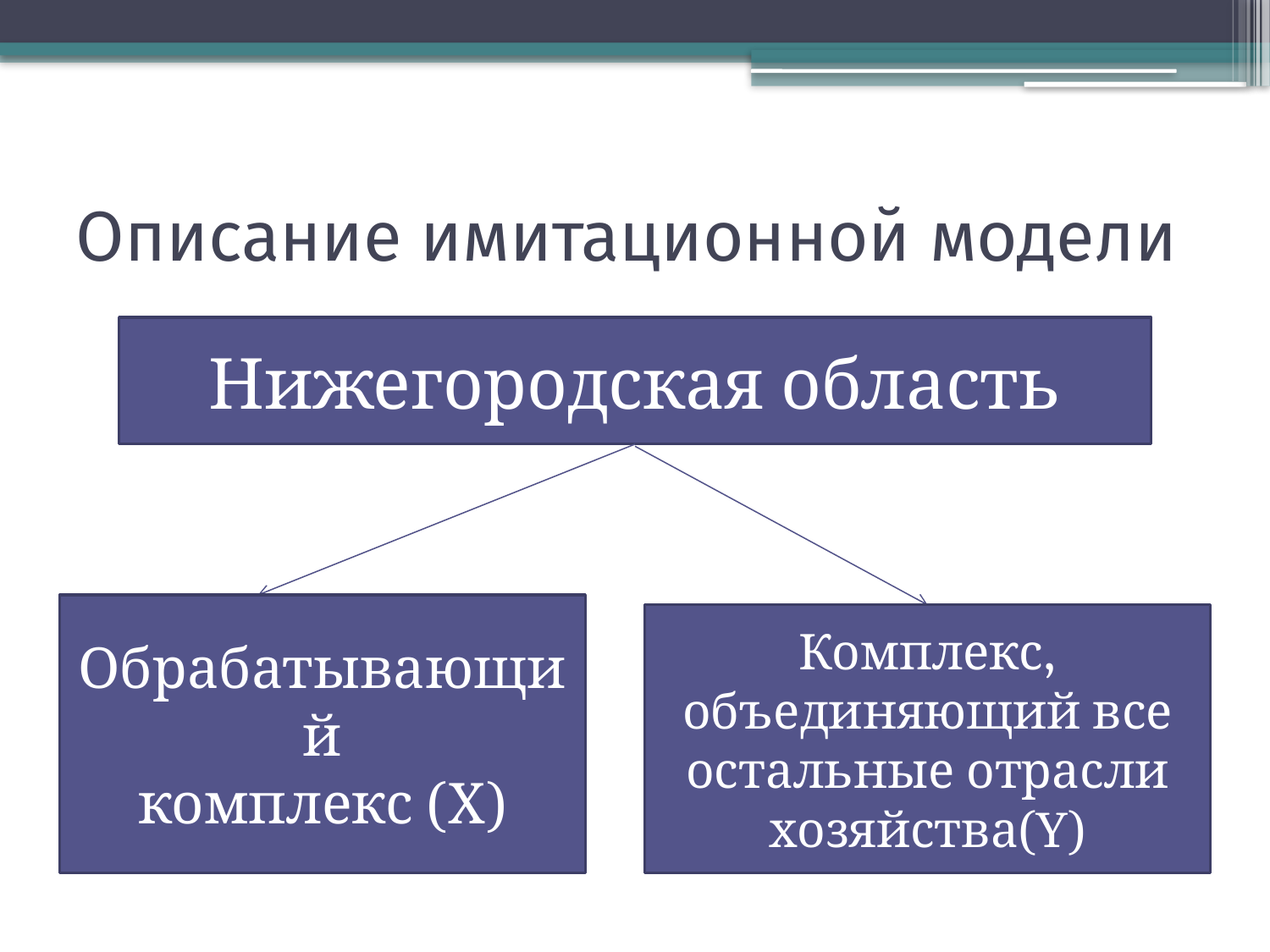

# Описание имитационной модели

Нижегородская область
Обрабатывающий
комплекс (Х)
Комплекс,
объединяющий все остальные отрасли хозяйства(Y)